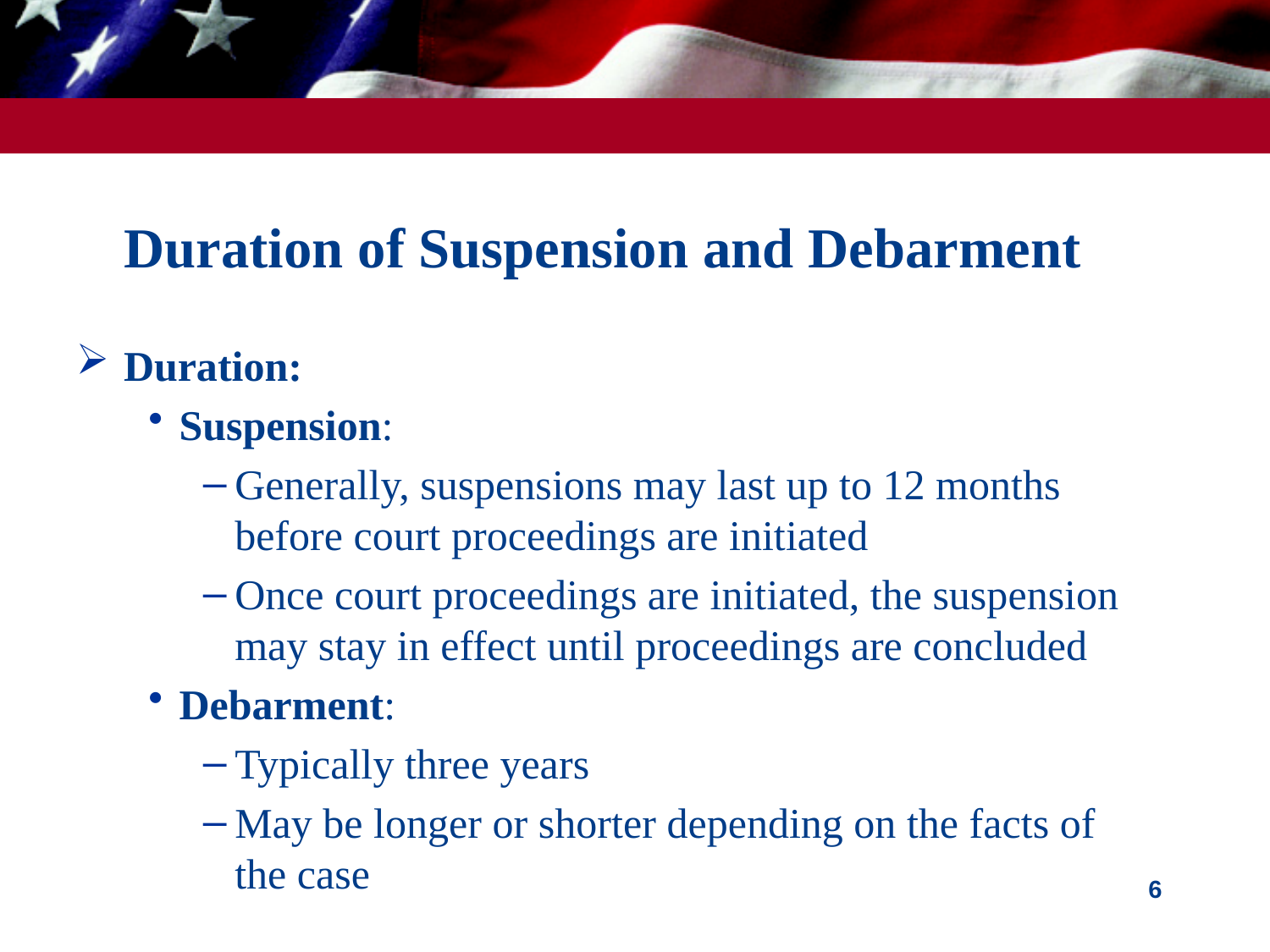

# Duration of Suspension and Debarment
Duration:
Suspension:
Generally, suspensions may last up to 12 months before court proceedings are initiated
Once court proceedings are initiated, the suspension may stay in effect until proceedings are concluded
Debarment:
Typically three years
May be longer or shorter depending on the facts of the case

6